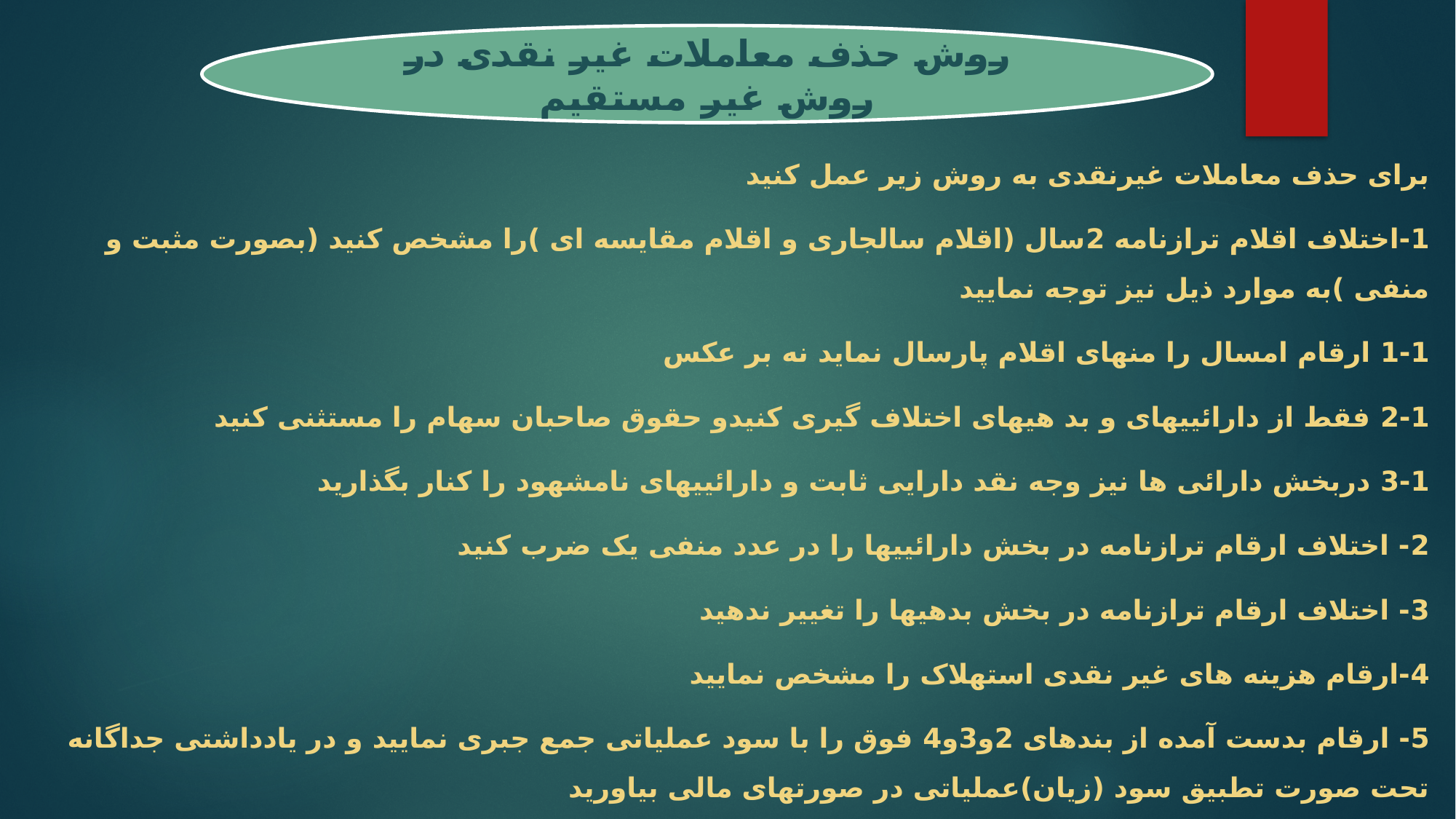

روش حذف معاملات غیر نقدی در روش غیر مستقیم
#
برای حذف معاملات غیرنقدی به روش زیر عمل کنید
1-اختلاف اقلام ترازنامه 2سال (اقلام سالجاری و اقلام مقایسه ای )را مشخص کنید (بصورت مثبت و منفی )به موارد ذیل نیز توجه نمایید
1-1 ارقام امسال را منهای اقلام پارسال نماید نه بر عکس
2-1 فقط از دارائییهای و بد هیهای اختلاف گیری کنیدو حقوق صاحبان سهام را مستثنی کنید
3-1 دربخش دارائی ها نیز وجه نقد دارایی ثابت و دارائییهای نامشهود را کنار بگذارید
2- اختلاف ارقام ترازنامه در بخش دارائییها را در عدد منفی یک ضرب کنید
3- اختلاف ارقام ترازنامه در بخش بدهیها را تغییر ندهید
4-ارقام هزینه های غیر نقدی استهلاک را مشخص نمایید
5- ارقام بدست آمده از بندهای 2و3و4 فوق را با سود عملیاتی جمع جبری نمایید و در یادداشتی جداگانه تحت صورت تطبیق سود (زیان)عملیاتی در صورتهای مالی بیاورید